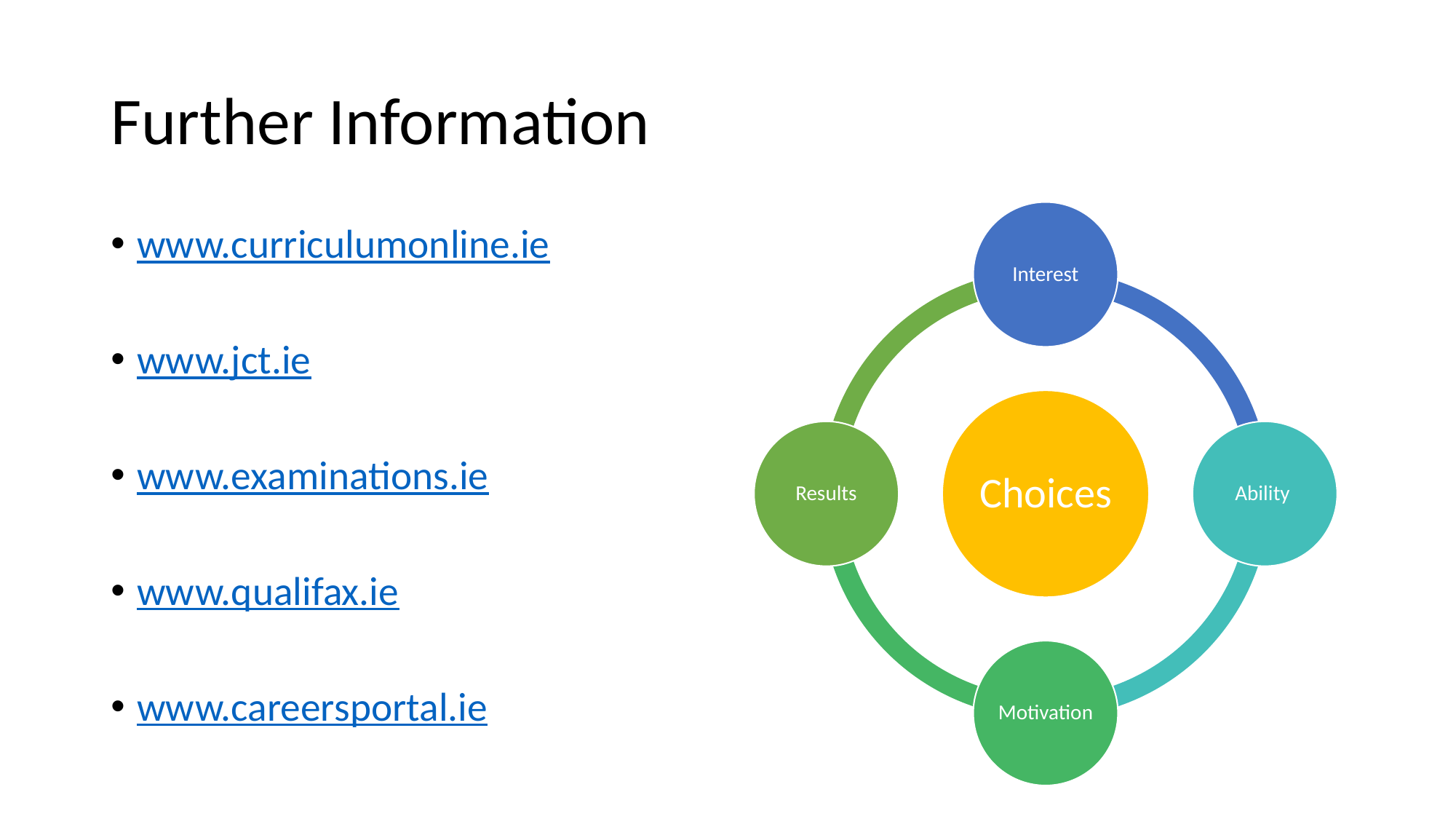

# Further Information
Choices
Interest
Ability
Motivation
Results
www.curriculumonline.ie

www.jct.ie

www.examinations.ie

www.qualifax.ie

www.careersportal.ie